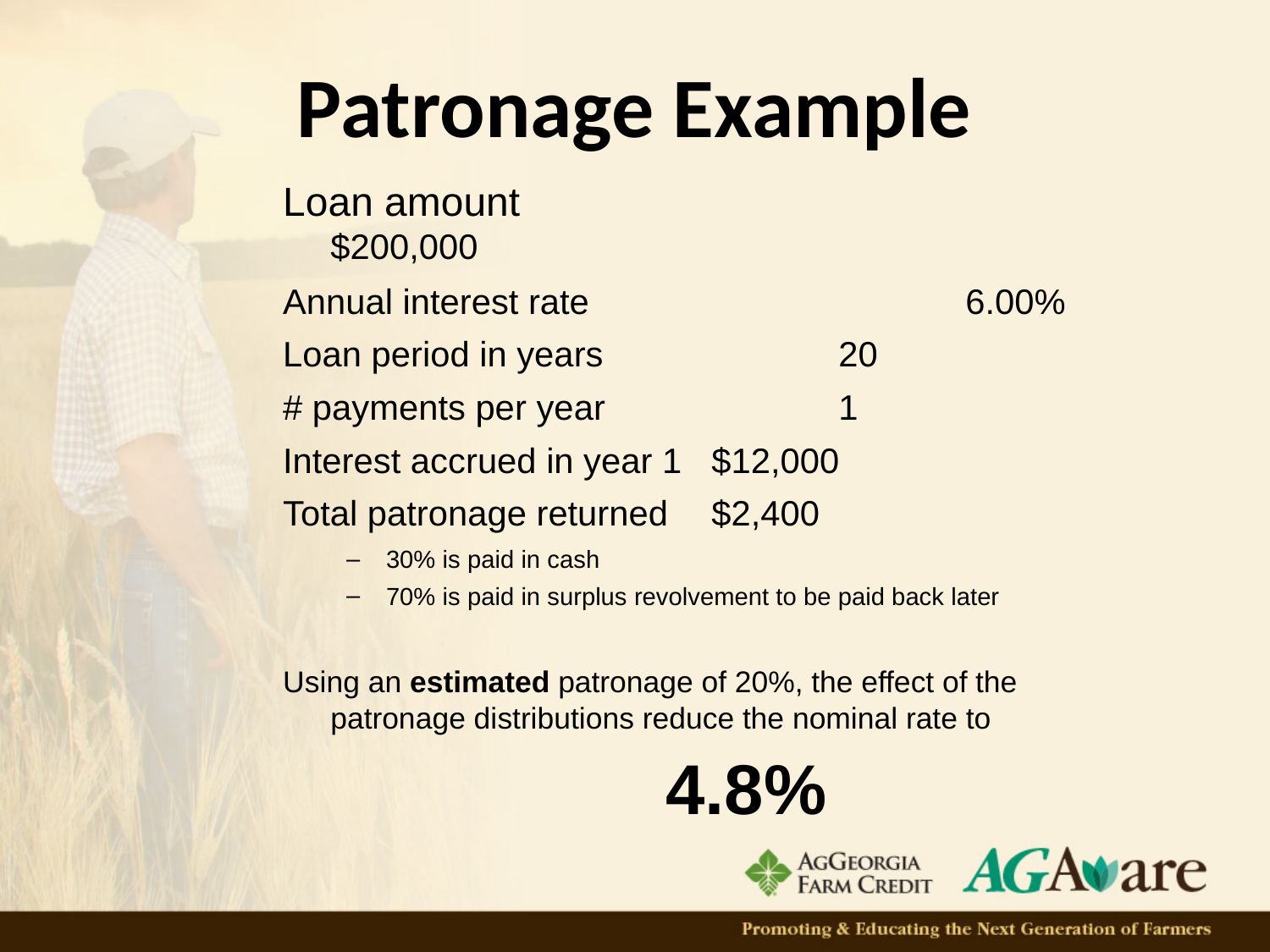

Patronage Example
Loan amount				$200,000
Annual interest rate	 		6.00%
Loan period in years		20
# payments per year		1
Interest accrued in year 1	$12,000
Total patronage returned 	$2,400
30% is paid in cash
70% is paid in surplus revolvement to be paid back later

Using an estimated patronage of 20%, the effect of the patronage distributions reduce the nominal rate to
		          4.8%